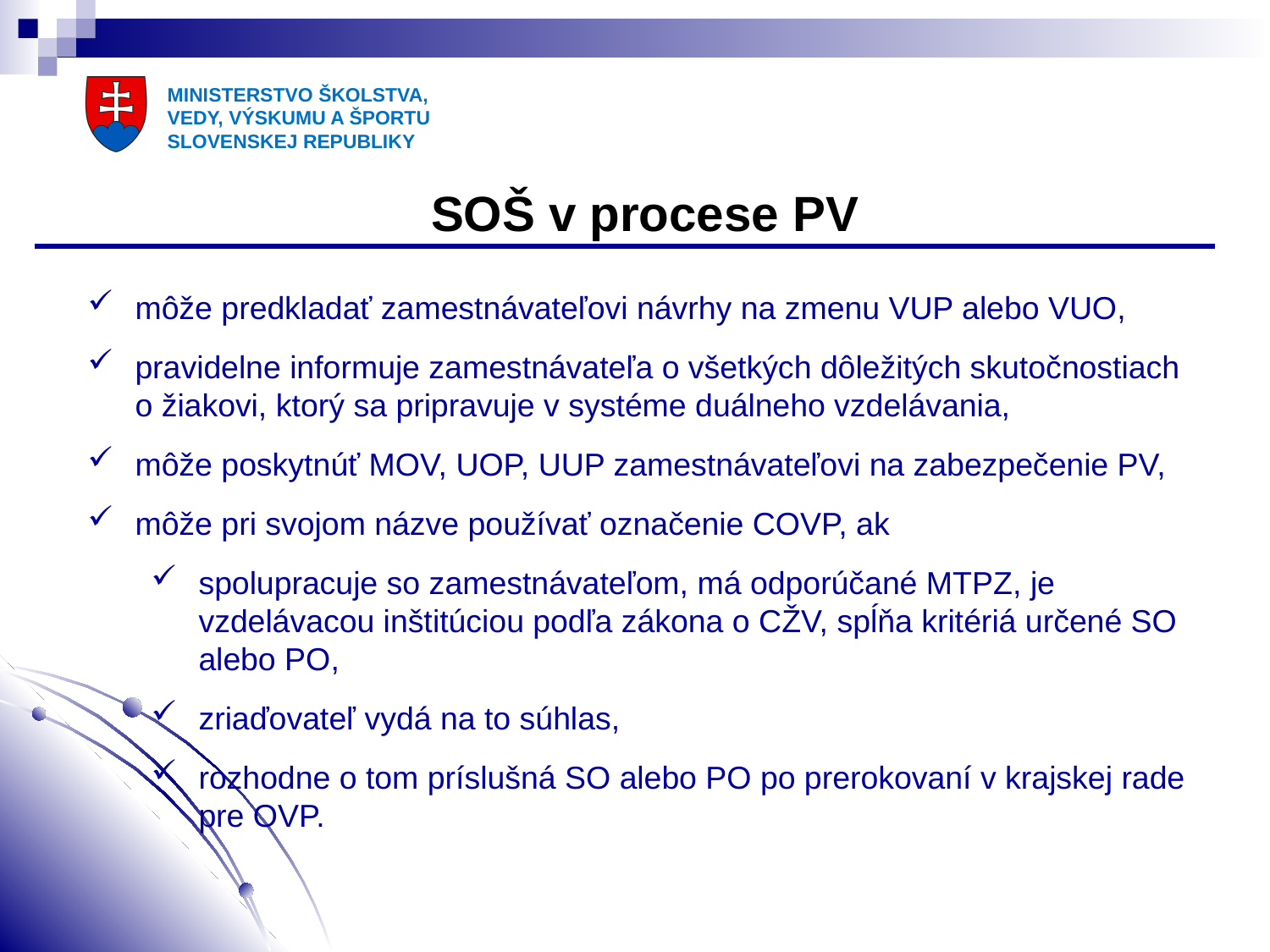

SOŠ v procese PV

môže predkladať zamestnávateľovi návrhy na zmenu VUP alebo VUO,
pravidelne informuje zamestnávateľa o všetkých dôležitých skutočnostiach o žiakovi, ktorý sa pripravuje v systéme duálneho vzdelávania,
môže poskytnúť MOV, UOP, UUP zamestnávateľovi na zabezpečenie PV,
môže pri svojom názve používať označenie COVP, ak
spolupracuje so zamestnávateľom, má odporúčané MTPZ, je vzdelávacou inštitúciou podľa zákona o CŽV, spĺňa kritériá určené SO alebo PO,
zriaďovateľ vydá na to súhlas,
rozhodne o tom príslušná SO alebo PO po prerokovaní v krajskej rade pre OVP.